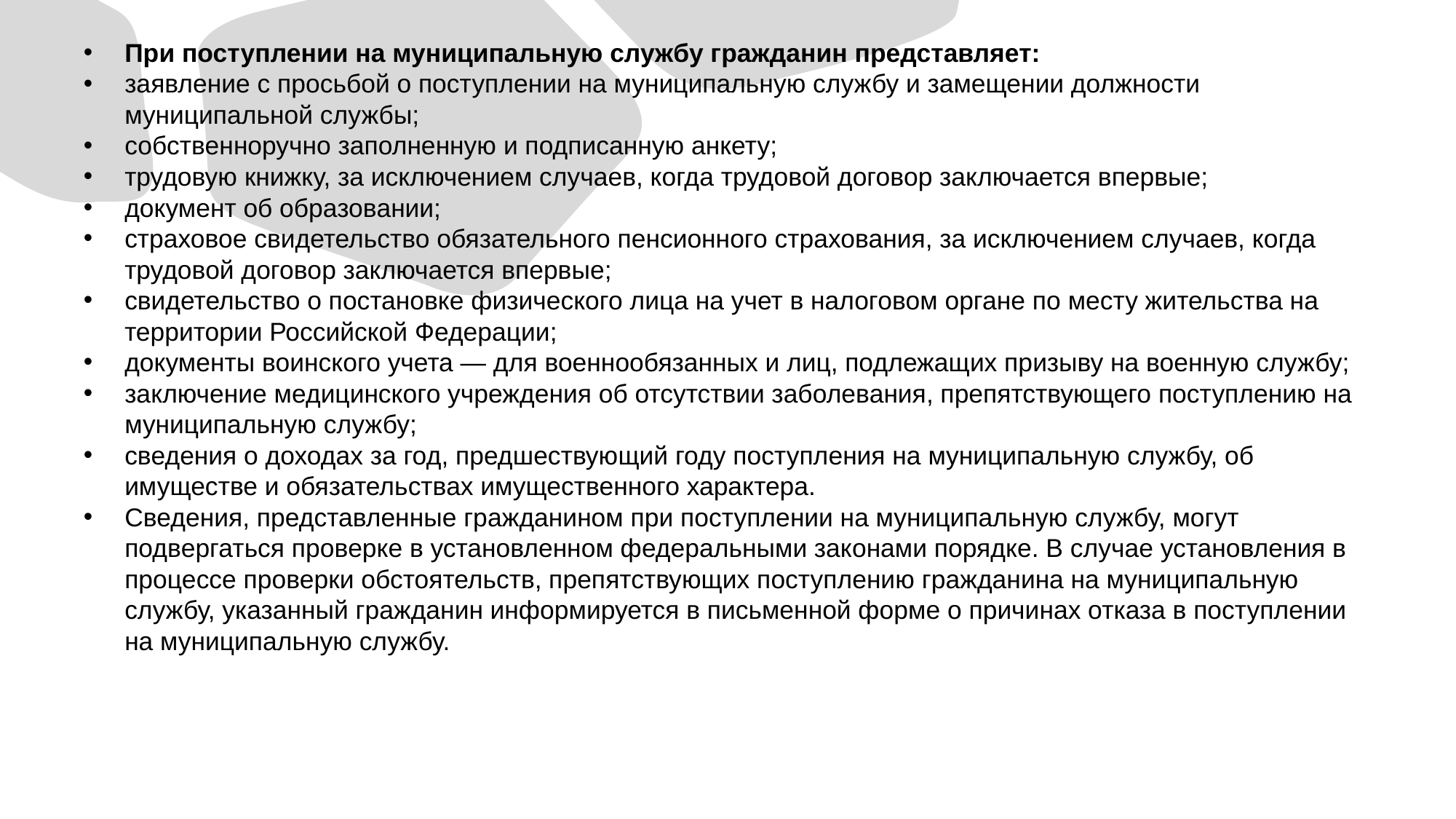

При поступлении на муниципальную службу гражданин представляет:
заявление с просьбой о поступлении на муниципальную службу и замещении должности муниципальной службы;
собственноручно заполненную и подписанную анкету;
трудовую книжку, за исключением случаев, когда трудовой договор заключается впервые;
документ об образовании;
страховое свидетельство обязательного пенсионного страхования, за исключением случаев, когда трудовой договор заключается впервые;
свидетельство о постановке физического лица на учет в налоговом органе по месту жительства на территории Российской Федерации;
документы воинского учета — для военнообязанных и лиц, подлежащих призыву на военную службу;
заключение медицинского учреждения об отсутствии заболевания, препятствующего поступлению на муниципальную службу;
сведения о доходах за год, предшествующий году поступления на муниципальную службу, об имуществе и обязательствах имущественного характера.
Сведения, представленные гражданином при поступлении на муниципальную службу, могут подвергаться проверке в установленном федеральными законами порядке. В случае установления в процессе проверки обстоятельств, препятствующих поступлению гражданина на муниципальную службу, указанный гражданин информируется в письменной форме о причинах отказа в поступлении на муниципальную службу.